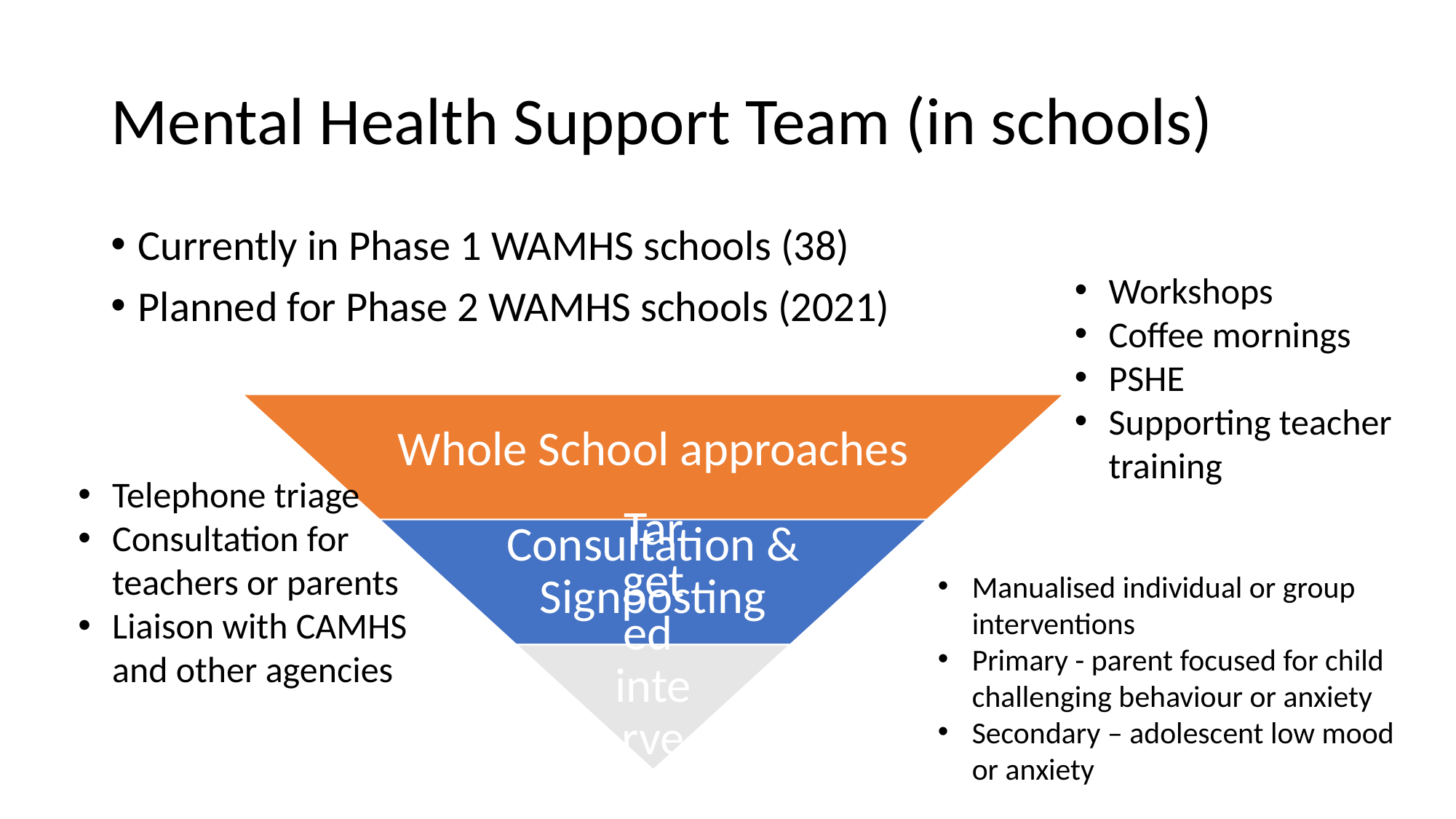

# Mental Health Support Team (in schools)
Currently in Phase 1 WAMHS schools (38)
Planned for Phase 2 WAMHS schools (2021)

Workshops
Coffee mornings
PSHE
Supporting teacher training
Whole School approaches
Consultation & Signposting
Targeted  interventions
Telephone triage
Consultation for teachers or parents
Liaison with CAMHS and other agencies
Manualised individual or group interventions
Primary - parent focused for child challenging behaviour or anxiety
Secondary – adolescent low mood or anxiety